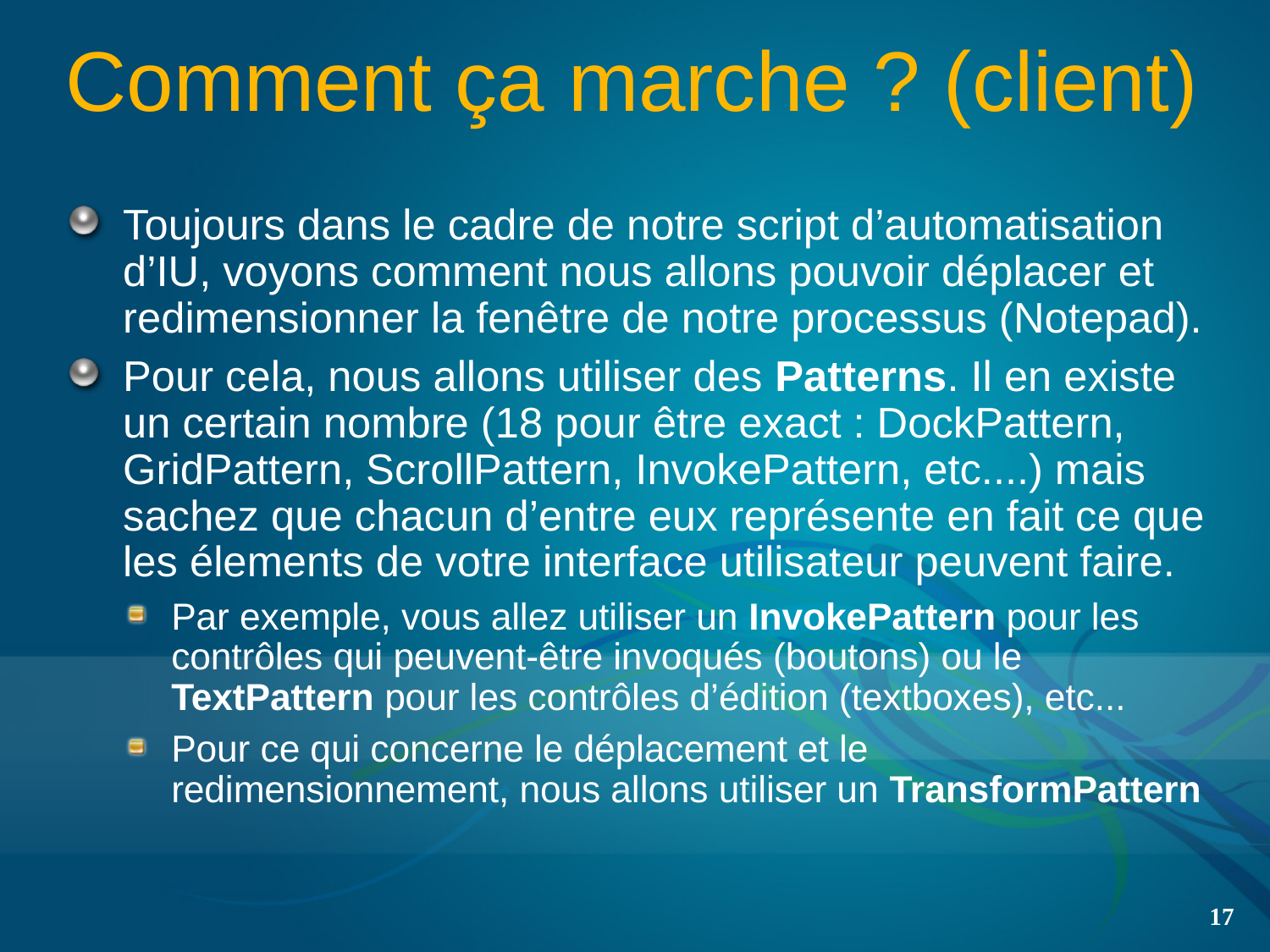

# Comment ça marche ? (client)
Toujours dans le cadre de notre script d’automatisation d’IU, voyons comment nous allons pouvoir déplacer et redimensionner la fenêtre de notre processus (Notepad).
Pour cela, nous allons utiliser des Patterns. Il en existe un certain nombre (18 pour être exact : DockPattern, GridPattern, ScrollPattern, InvokePattern, etc....) mais sachez que chacun d’entre eux représente en fait ce que les élements de votre interface utilisateur peuvent faire.
Par exemple, vous allez utiliser un InvokePattern pour les contrôles qui peuvent-être invoqués (boutons) ou le TextPattern pour les contrôles d’édition (textboxes), etc...
Pour ce qui concerne le déplacement et le redimensionnement, nous allons utiliser un TransformPattern

17